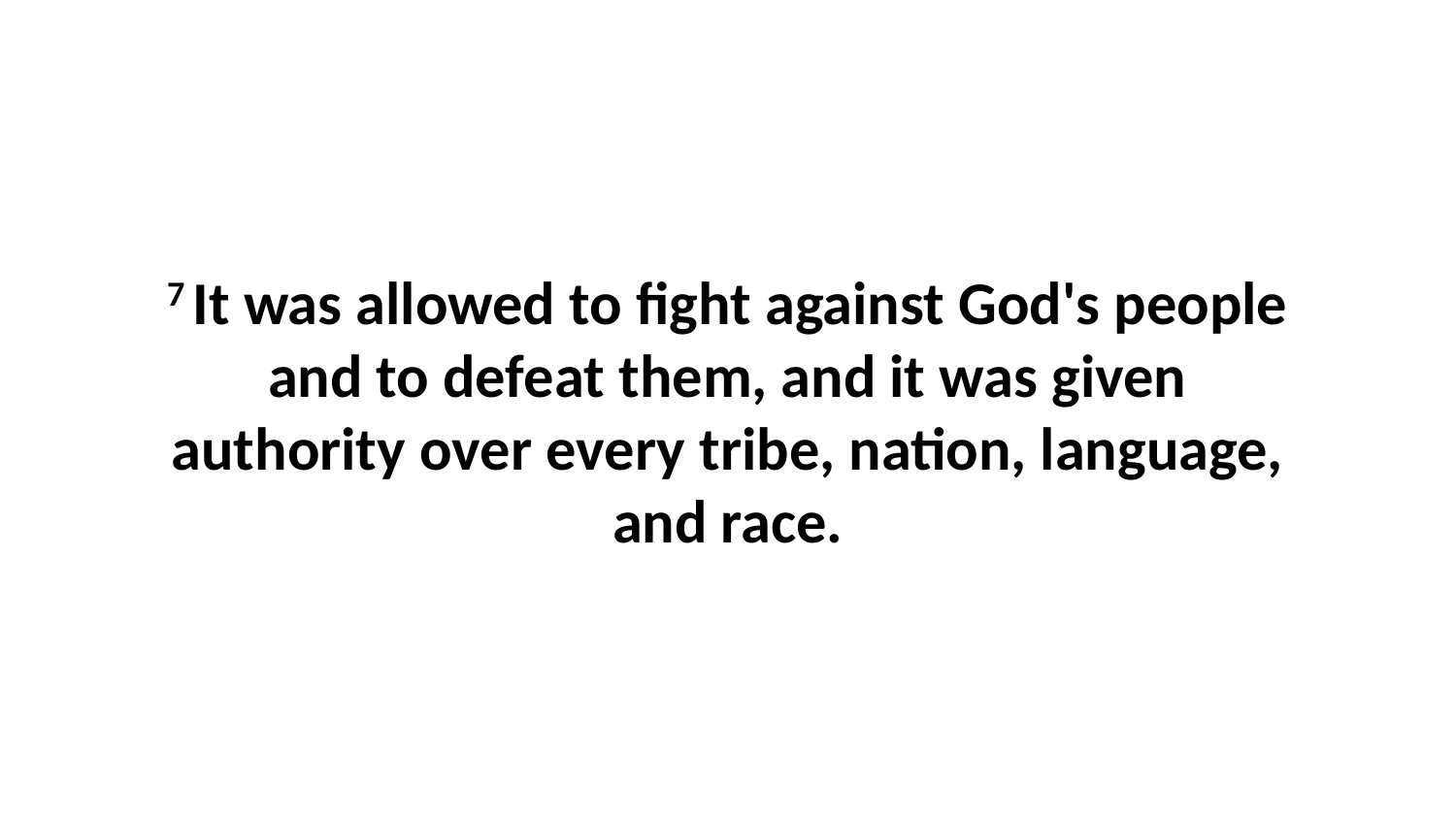

7 It was allowed to fight against God's people and to defeat them, and it was given authority over every tribe, nation, language, and race.